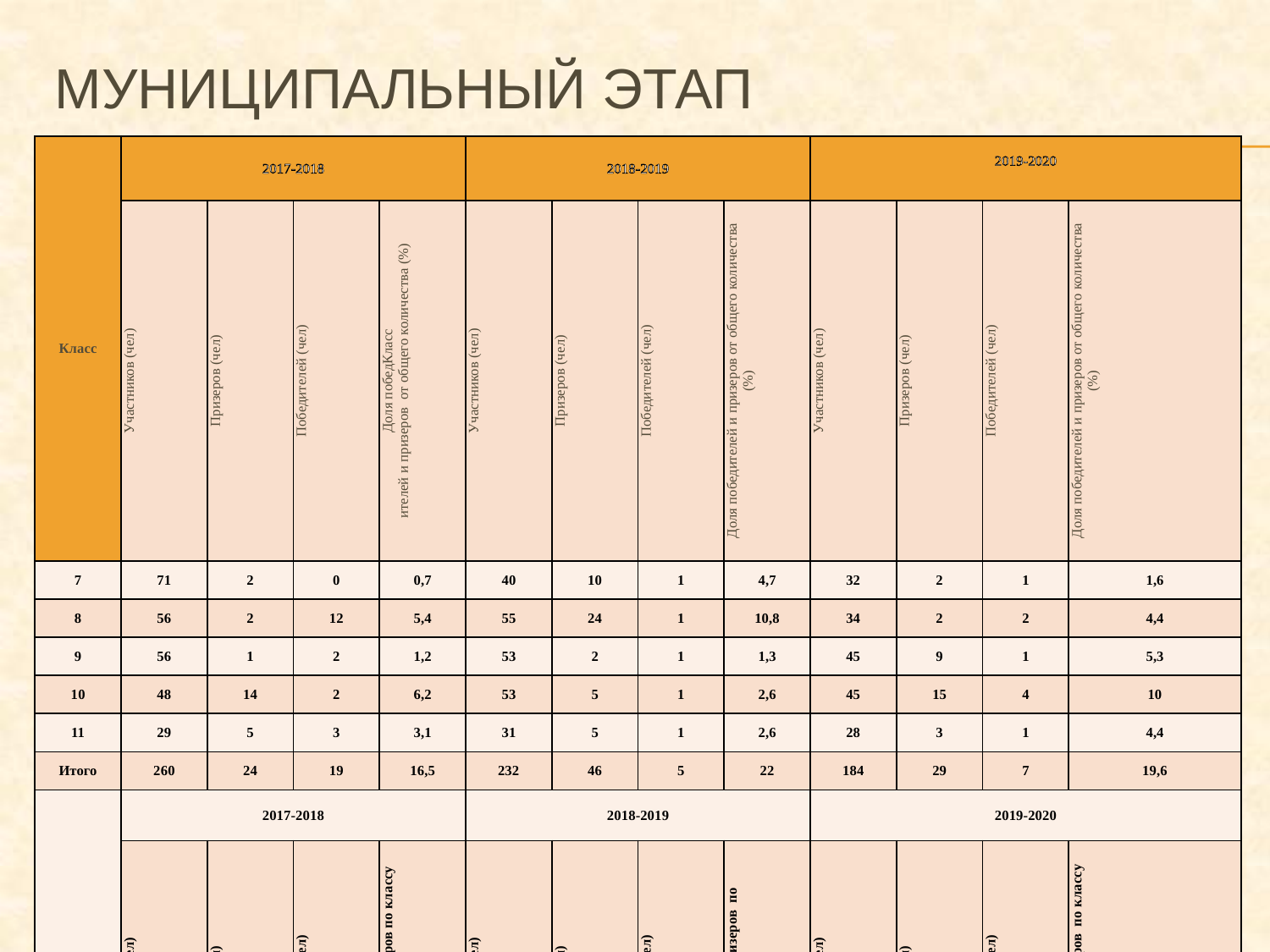

# Муниципальный этап
| Класс | 2017-2018 |  |  |  | 2018-2019 |  |  |  | 2019-2020 |  |  |  |
| --- | --- | --- | --- | --- | --- | --- | --- | --- | --- | --- | --- | --- |
|  | Участников (чел) | Призеров (чел) | Победителей (чел) | Доля победКласс ителей и призеров от общего количества (%) | Участников (чел) | Призеров (чел) | Победителей (чел) | Доля победителей и призеров от общего количества (%) | Участников (чел) | Призеров (чел) | Победителей (чел) | Доля победителей и призеров от общего количества (%) |
| 7 | 71 | 2 | 0 | 0,7 | 40 | 10 | 1 | 4,7 | 32 | 2 | 1 | 1,6 |
| 8 | 56 | 2 | 12 | 5,4 | 55 | 24 | 1 | 10,8 | 34 | 2 | 2 | 4,4 |
| 9 | 56 | 1 | 2 | 1,2 | 53 | 2 | 1 | 1,3 | 45 | 9 | 1 | 5,3 |
| 10 | 48 | 14 | 2 | 6,2 | 53 | 5 | 1 | 2,6 | 45 | 15 | 4 | 10 |
| 11 | 29 | 5 | 3 | 3,1 | 31 | 5 | 1 | 2,6 | 28 | 3 | 1 | 4,4 |
| Итого | 260 | 24 | 19 | 16,5 | 232 | 46 | 5 | 22 | 184 | 29 | 7 | 19,6 |
| Класс | 2017-2018 |  |  |  | 2018-2019 |  |  |  | 2019-2020 |  |  |  |
|  | Участников (чел) | Призеров (чел) | Победителей (чел) | Доля победителей и призеров по классу (%) | Участников (чел) | Призеров (чел) | Победителей (чел) | Доля победителей и призеров по классу(%) | Участников (чел) | Призеров (чел) | Победителей (чел) | Доля победителей и призеров по классу (%) |
| 7 | 71 | 2 | 0 | 2,8 | 40 | 10 | 1 | 27,5 | 32 | 2 | 1 | 9,4 |
| 8 | 56 | 2 | 12 | 25 | 55 | 24 | 1 | 45,5 | 34 | 2 | 2 | 11,8 |
| 9 | 56 | 1 | 2 | 5,4 | 53 | 2 | 1 | 5,7 | 45 | 9 | 1 | 22,2 |
| 10 | 48 | 14 | 2 | 33,3 | 53 | 5 | 1 | 1,3 | 45 | 15 | 4 | 35,6 |
| 11 | 29 | 5 | 3 | 27,6 | 31 | 5 | 1 | 9,4 | 28 | 3 | 1 | 10,7 |
| Итого | 260 | 24 | 19 | 16,5 | 232 | 46 | 5 | 22 | 184 | 29 | 7 | 19,6 |